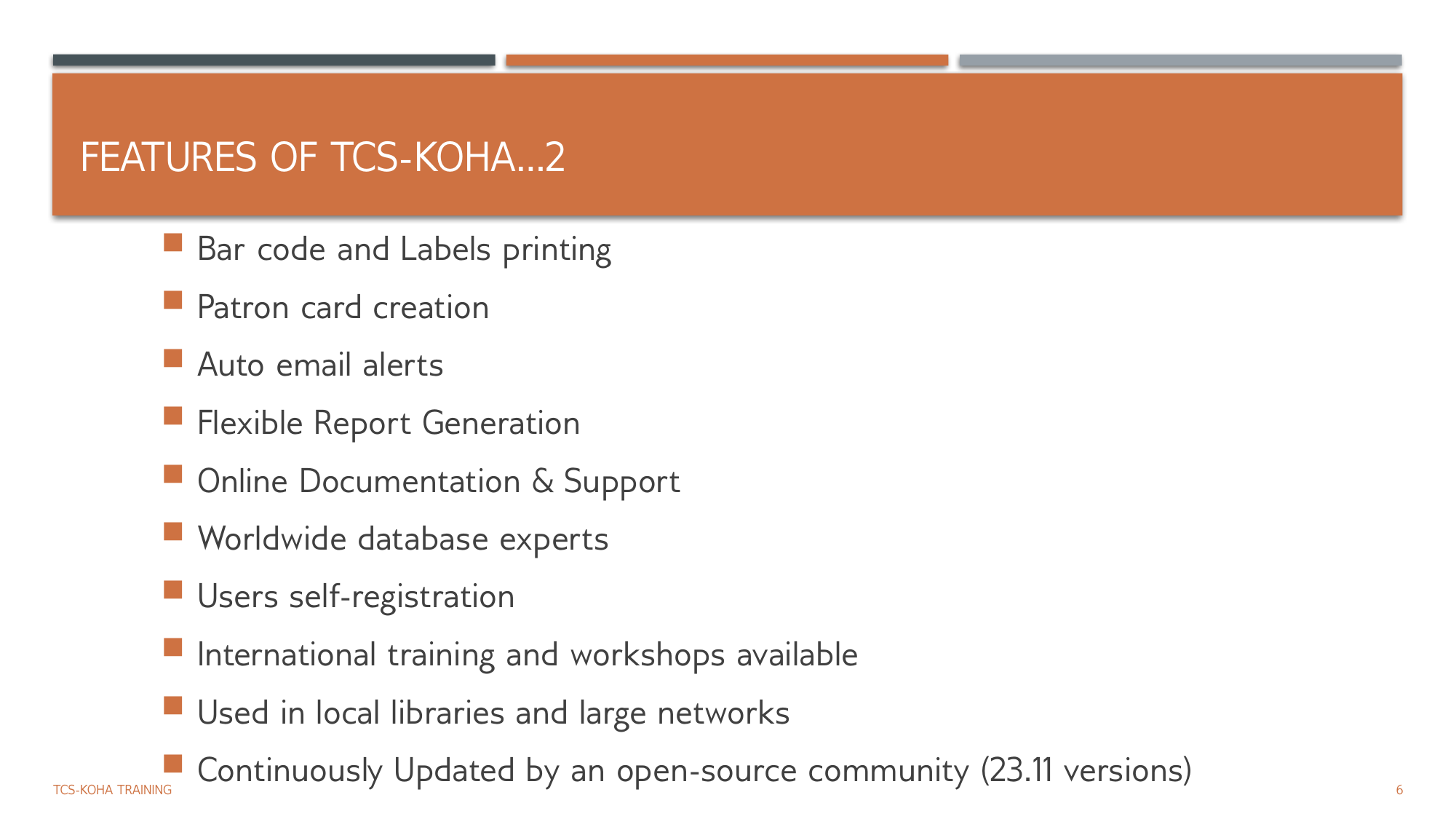

# Features of TCS-Koha…2

Bar code and Labels printing
Patron card creation
Auto email alerts
Flexible Report Generation
Online Documentation & Support
Worldwide database experts
Users self-registration
International training and workshops available
Used in local libraries and large networks
Continuously Updated by an open-source community (23.11 versions)

TCS-Koha Training
6